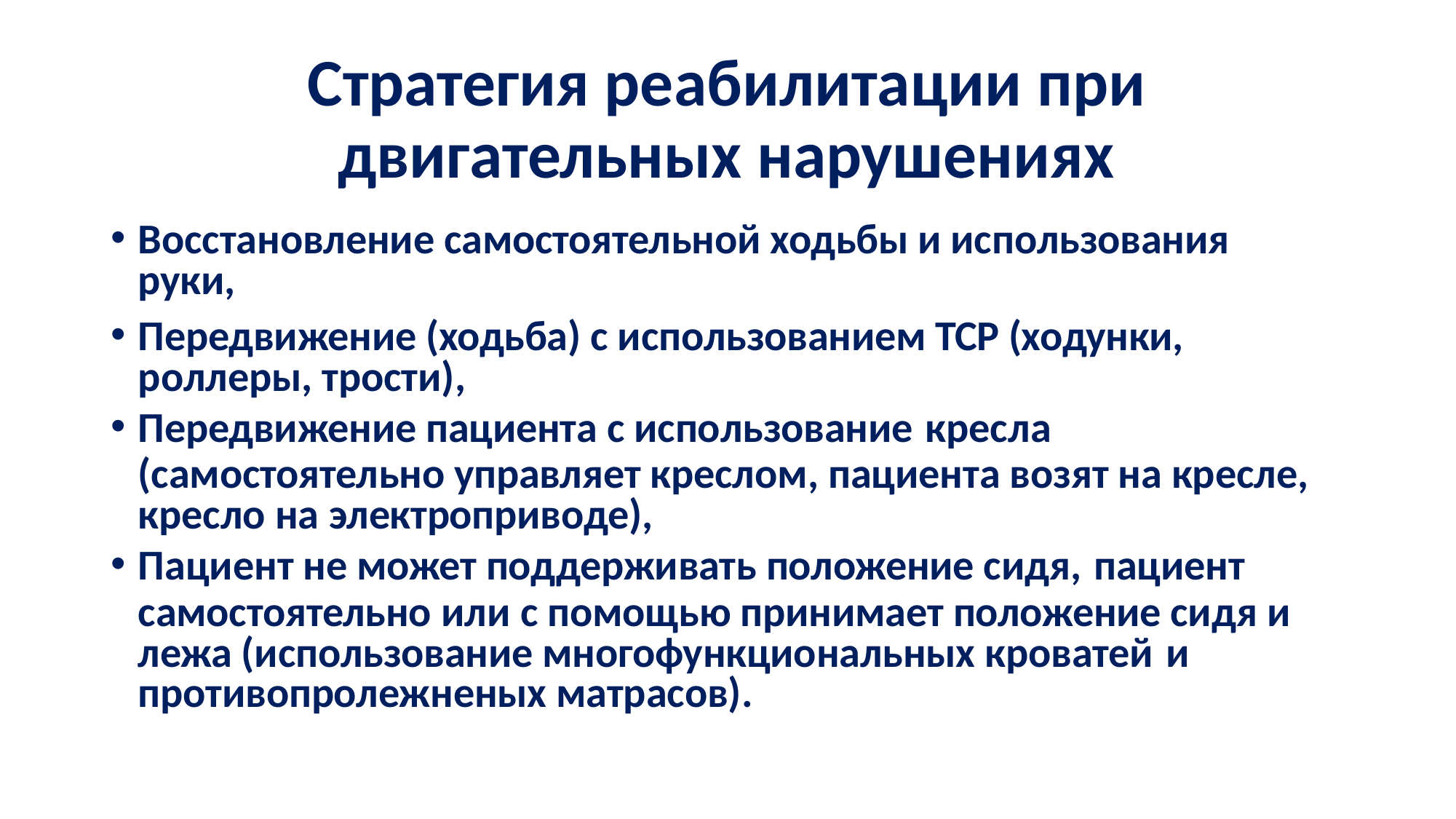

# Стратегия реабилитации при  двигательных нарушениях
Восстановление самостоятельной ходьбы и использования  руки,
Передвижение (ходьба) с использованием ТСР (ходунки,  роллеры, трости),
Передвижение пациента с использование кресла
(самостоятельно управляет креслом, пациента возят на кресле,  кресло на электроприводе),
Пациент не может поддерживать положение сидя, пациент
самостоятельно или с помощью принимает положение сидя и  лежа (использование многофункциональных кроватей и
противопролежненых матрасов).